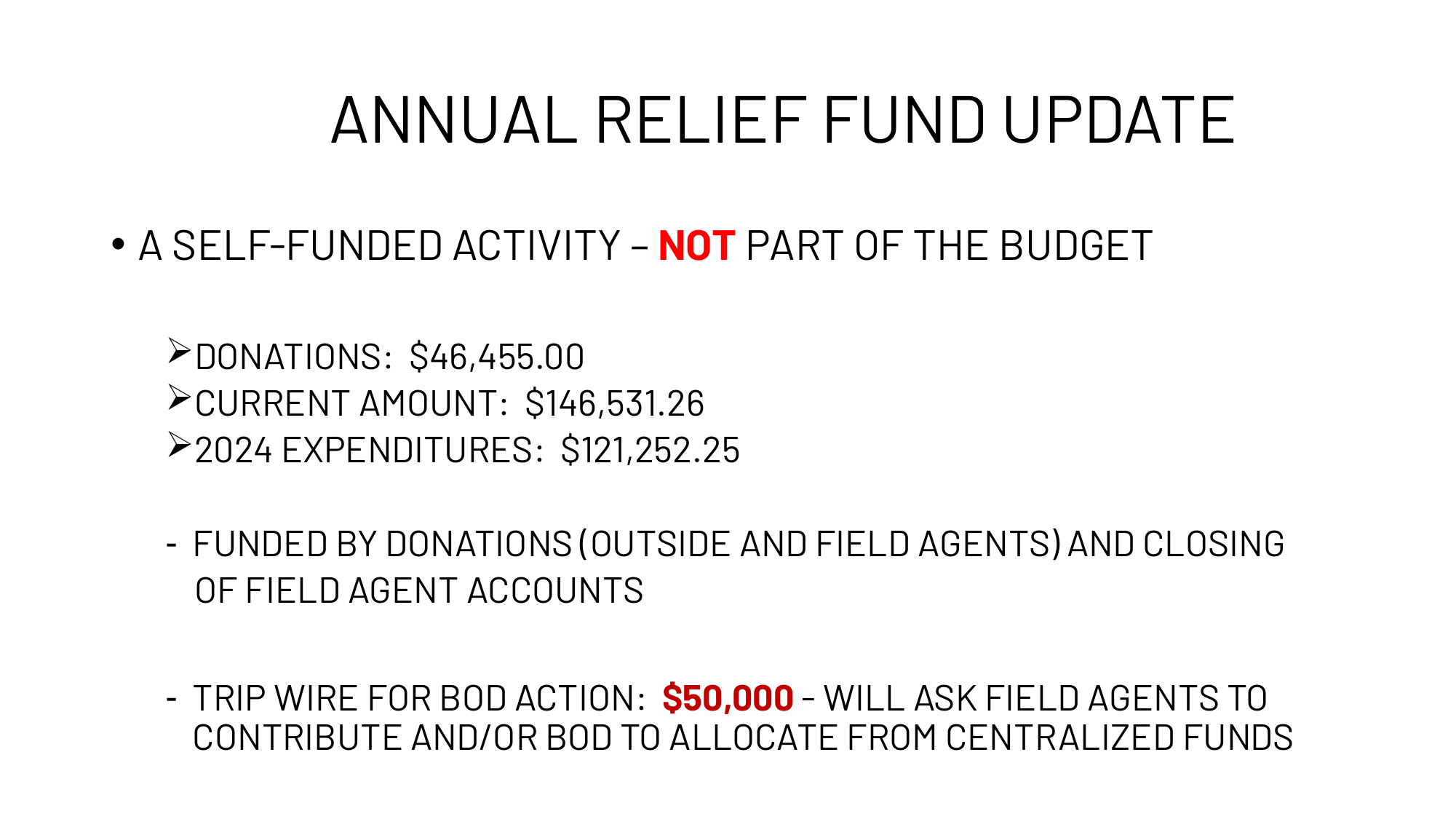

# ANNUAL RELIEF FUND UPDATE
A SELF-FUNDED ACTIVITY – NOT PART OF THE BUDGET

DONATIONS:  $46,455.00
CURRENT AMOUNT:  $146,531.26
2024 EXPENDITURES:  $121,252.25

FUNDED BY DONATIONS (OUTSIDE AND FIELD AGENTS) AND CLOSING
    OF FIELD AGENT ACCOUNTS

TRIP WIRE FOR BOD ACTION:  $50,000 - WILL ASK FIELD AGENTS TO CONTRIBUTE AND/OR BOD TO ALLOCATE FROM CENTRALIZED FUNDS